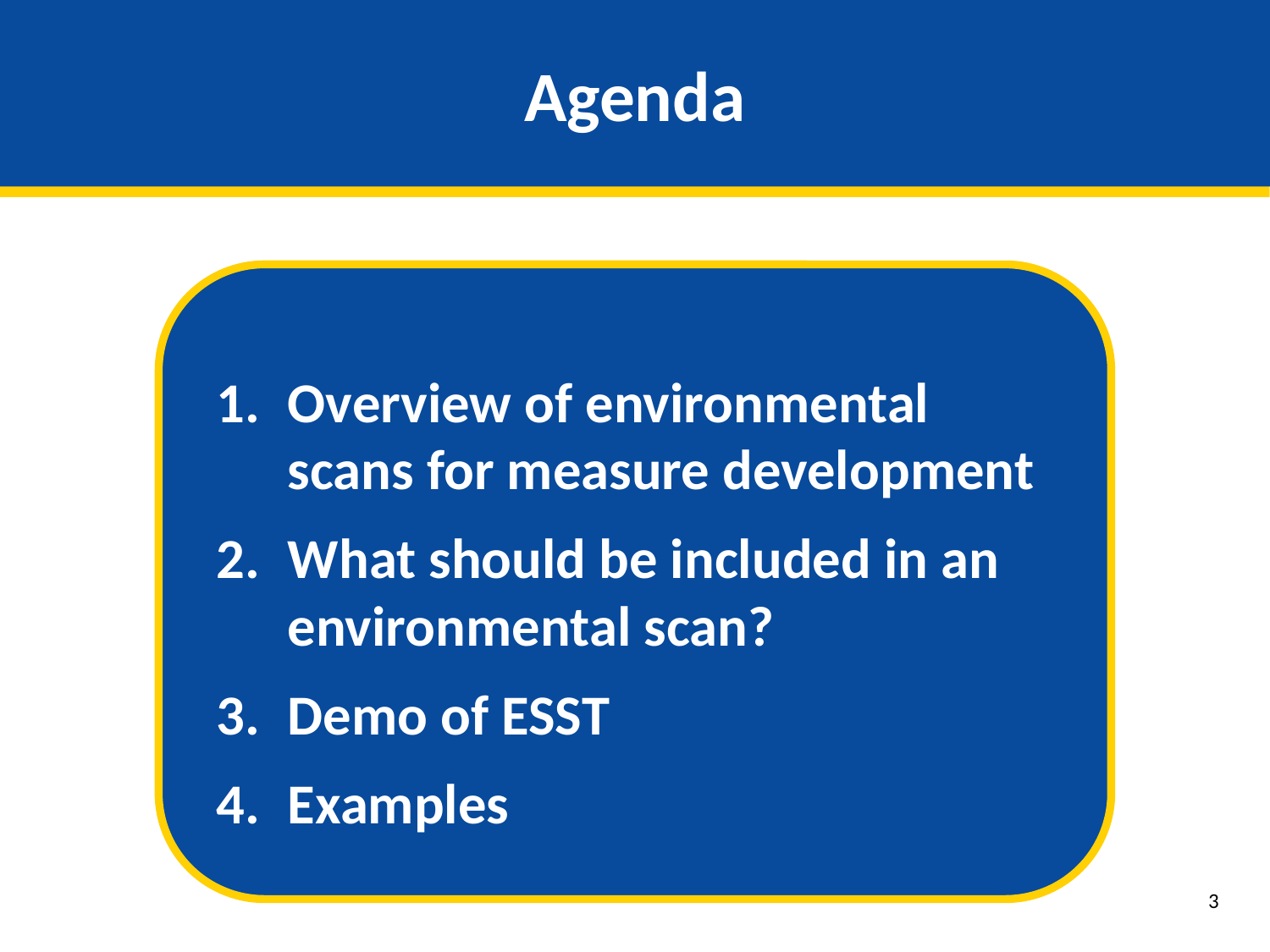

# Agenda

Overview of environmental scans for measure development
What should be included in an environmental scan?
Demo of ESST
Examples